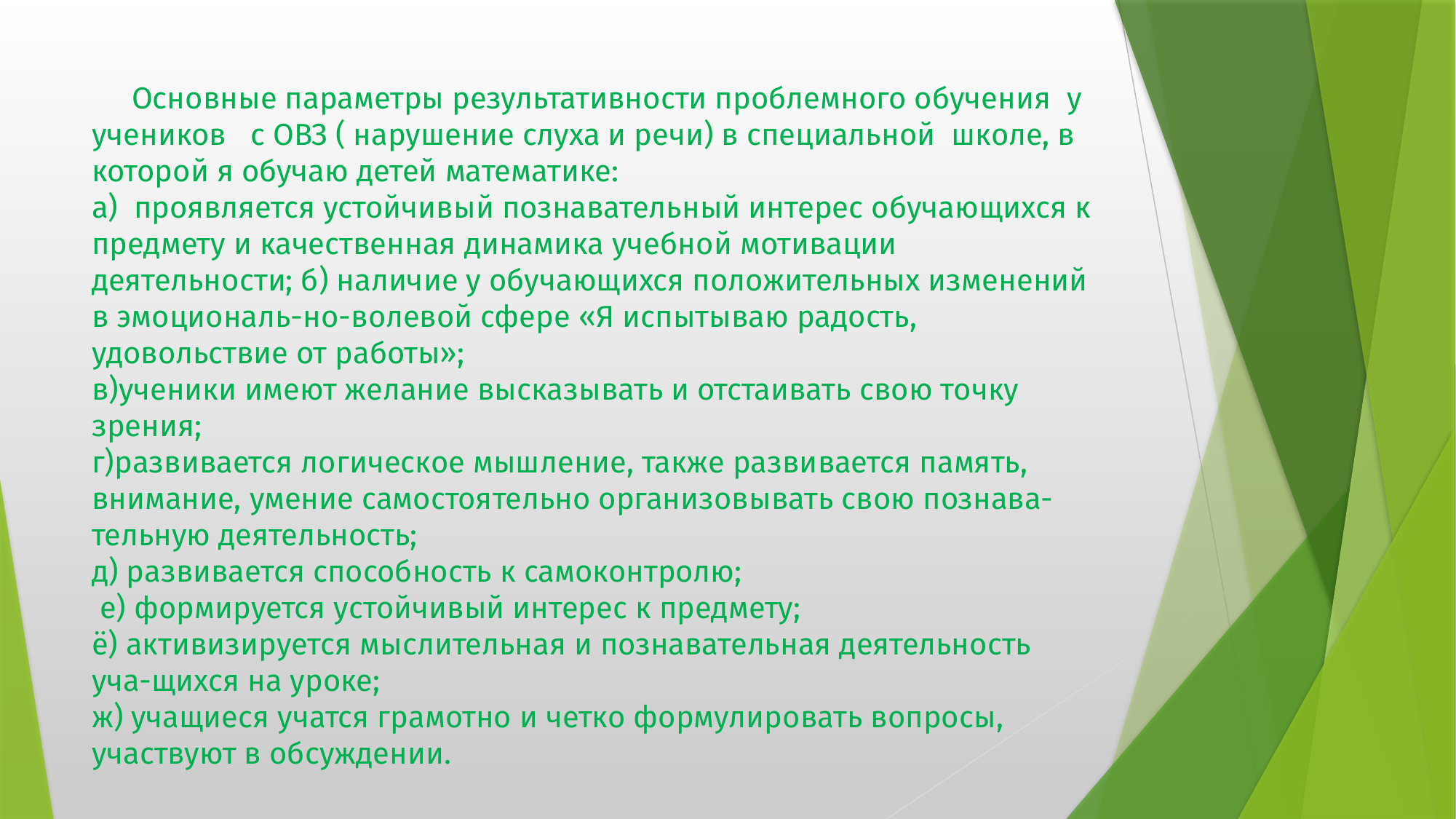

# Основные параметры результативности проблемного обучения  у учеников   с ОВЗ ( нарушение слуха и речи) в специальной  школе, в которой я обучаю детей математике: а)  проявляется устойчивый познавательный интерес обучающихся к предмету и качественная динамика учебной мотивации деятельности; б) наличие у обучающихся положительных изменений в эмоциональ-но-волевой сфере «Я испытываю радость, удовольствие от работы»; в)ученики имеют желание высказывать и отстаивать свою точку зрения; г)развивается логическое мышление, также развивается память, внимание, умение самостоятельно организовывать свою познава-тельную деятельность; д) развивается способность к самоконтролю; е) формируется устойчивый интерес к предмету; ё) активизируется мыслительная и познавательная деятельность уча-щихся на уроке; ж) учащиеся учатся грамотно и четко формулировать вопросы, участвуют в обсуждении.